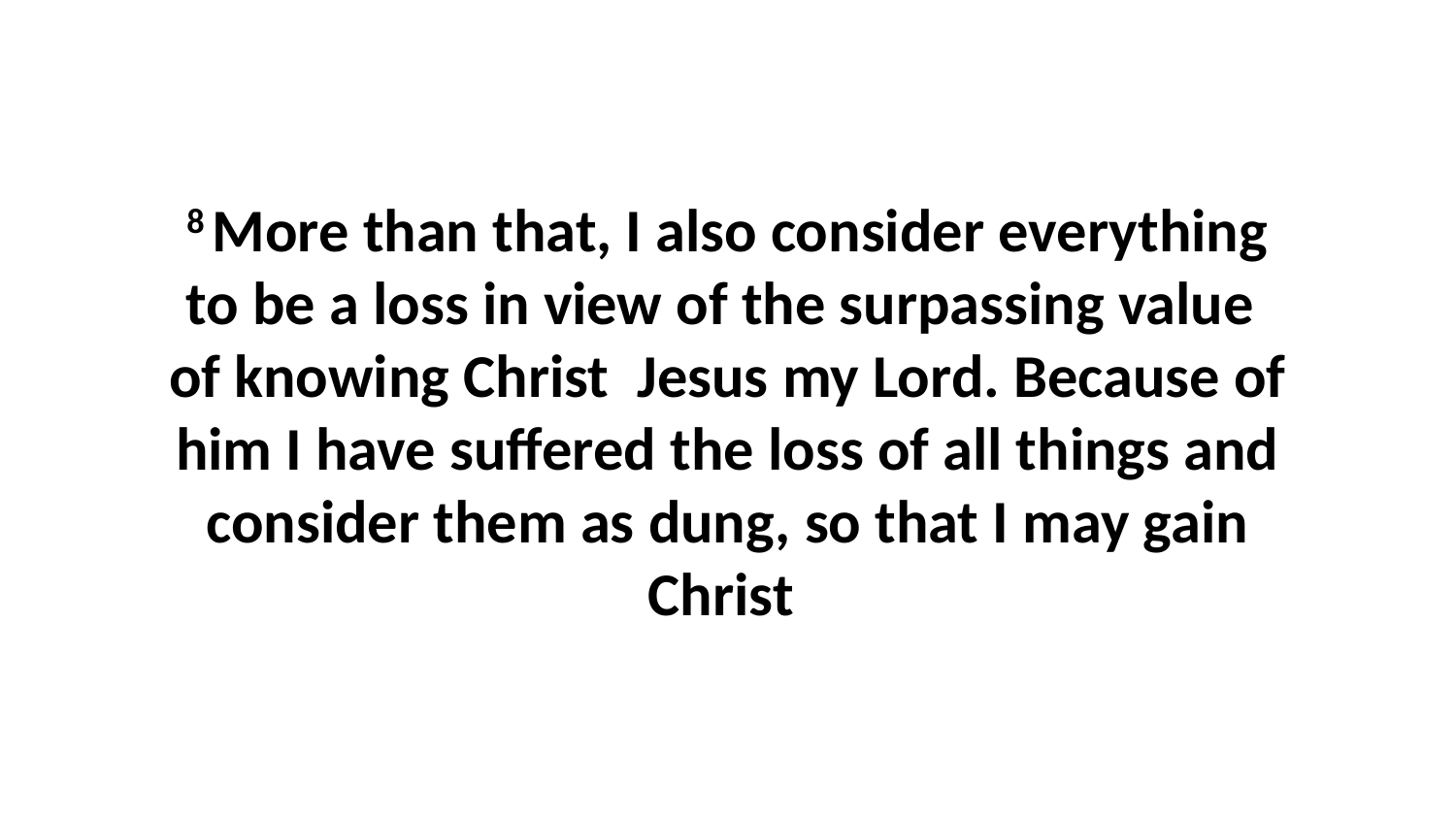

8 More than that, I also consider everything to be a loss in view of the surpassing value  of knowing Christ  Jesus my Lord. Because of him I have suffered the loss of all things and consider them as dung, so that I may gain Christ